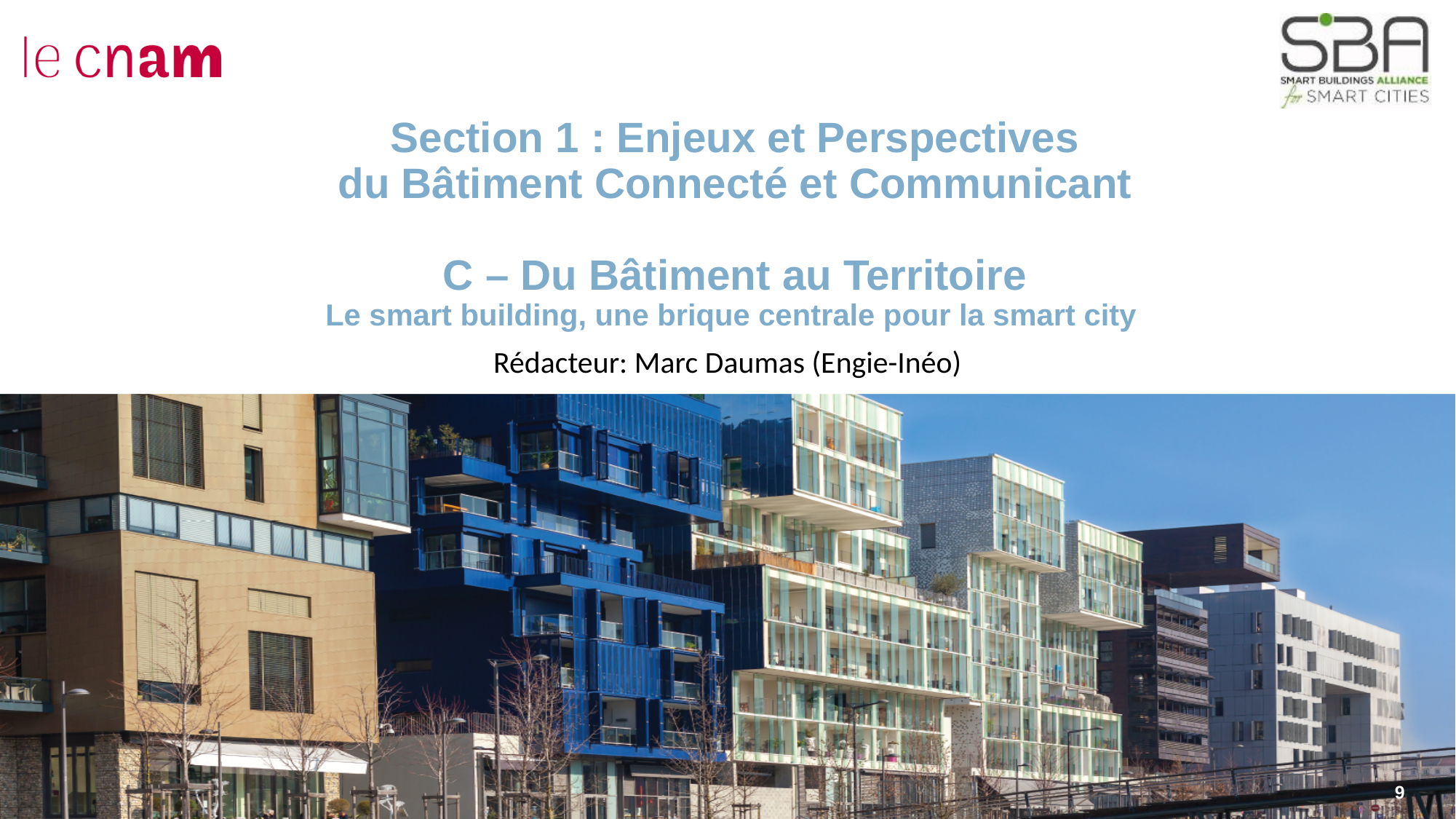

# Section 1 : Enjeux et Perspectives du Bâtiment Connecté et Communicant C – Du Bâtiment au Territoire Le smart building, une brique centrale pour la smart city
Rédacteur: Marc Daumas (Engie-Inéo)
9